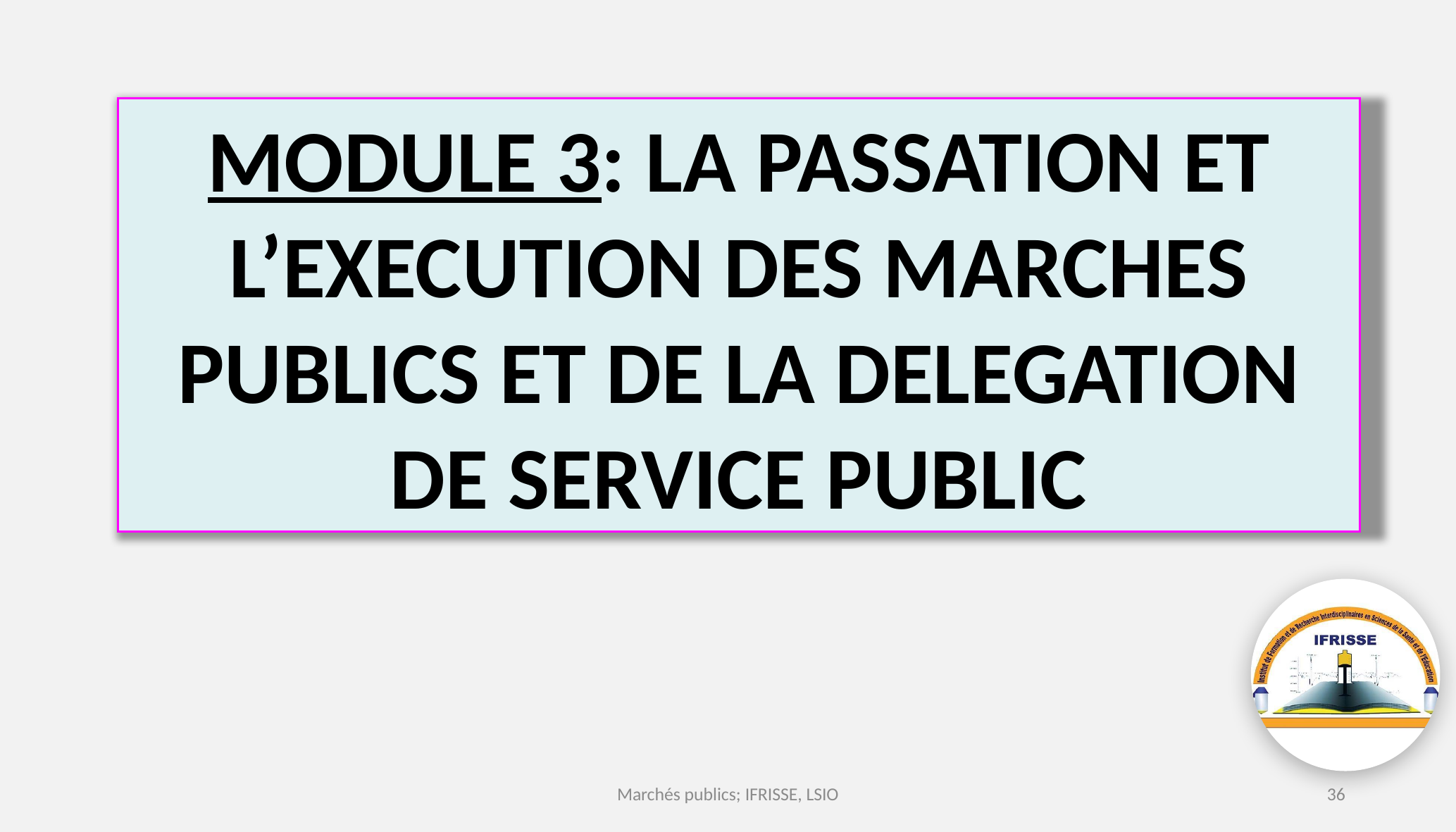

MODULE 3: LA PASSATION ET L’EXECUTION DES MARCHES PUBLICS ET DE LA DELEGATION DE SERVICE PUBLIC
Marchés publics; IFRISSE, LSIO
36